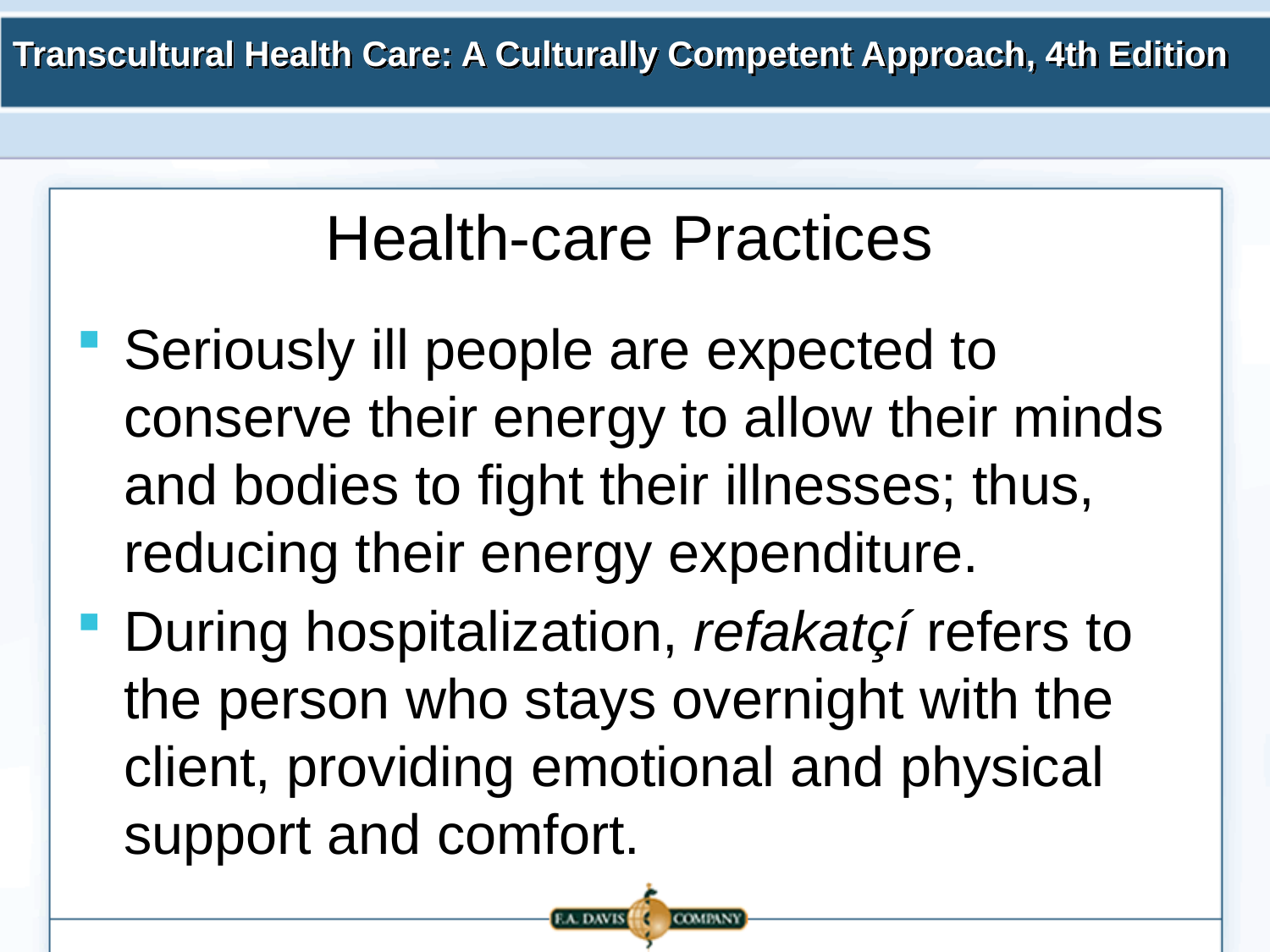

# Health-care Practices
Seriously ill people are expected to conserve their energy to allow their minds and bodies to fight their illnesses; thus, reducing their energy expenditure.
During hospitalization, refakatçí refers to the person who stays overnight with the client, providing emotional and physical support and comfort.